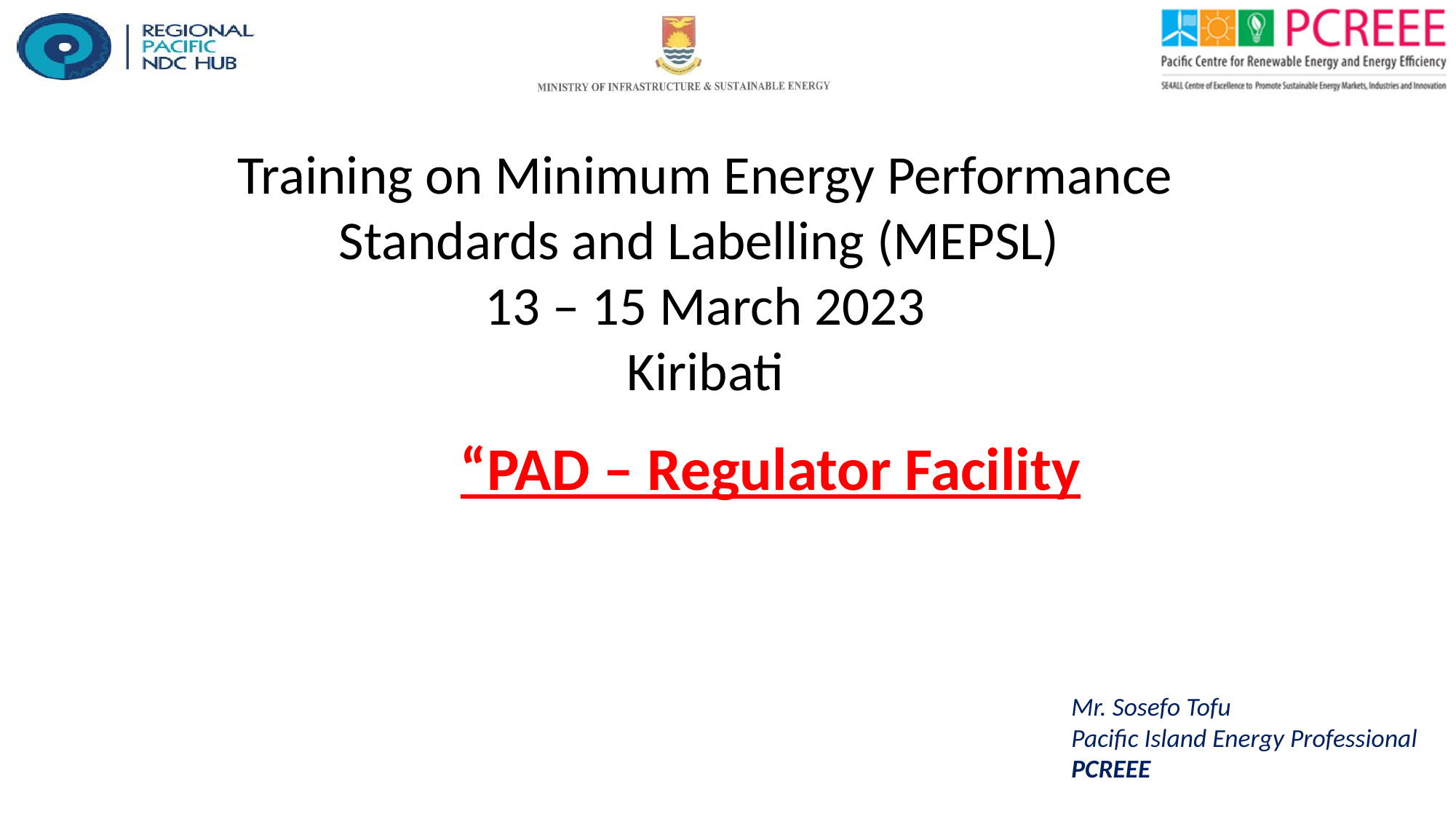

Training on Minimum Energy Performance Standards and Labelling (MEPSL)
13 – 15 March 2023
Kiribati
“PAD – Regulator Facility
Mr. Sosefo Tofu
Pacific Island Energy Professional
PCREEE